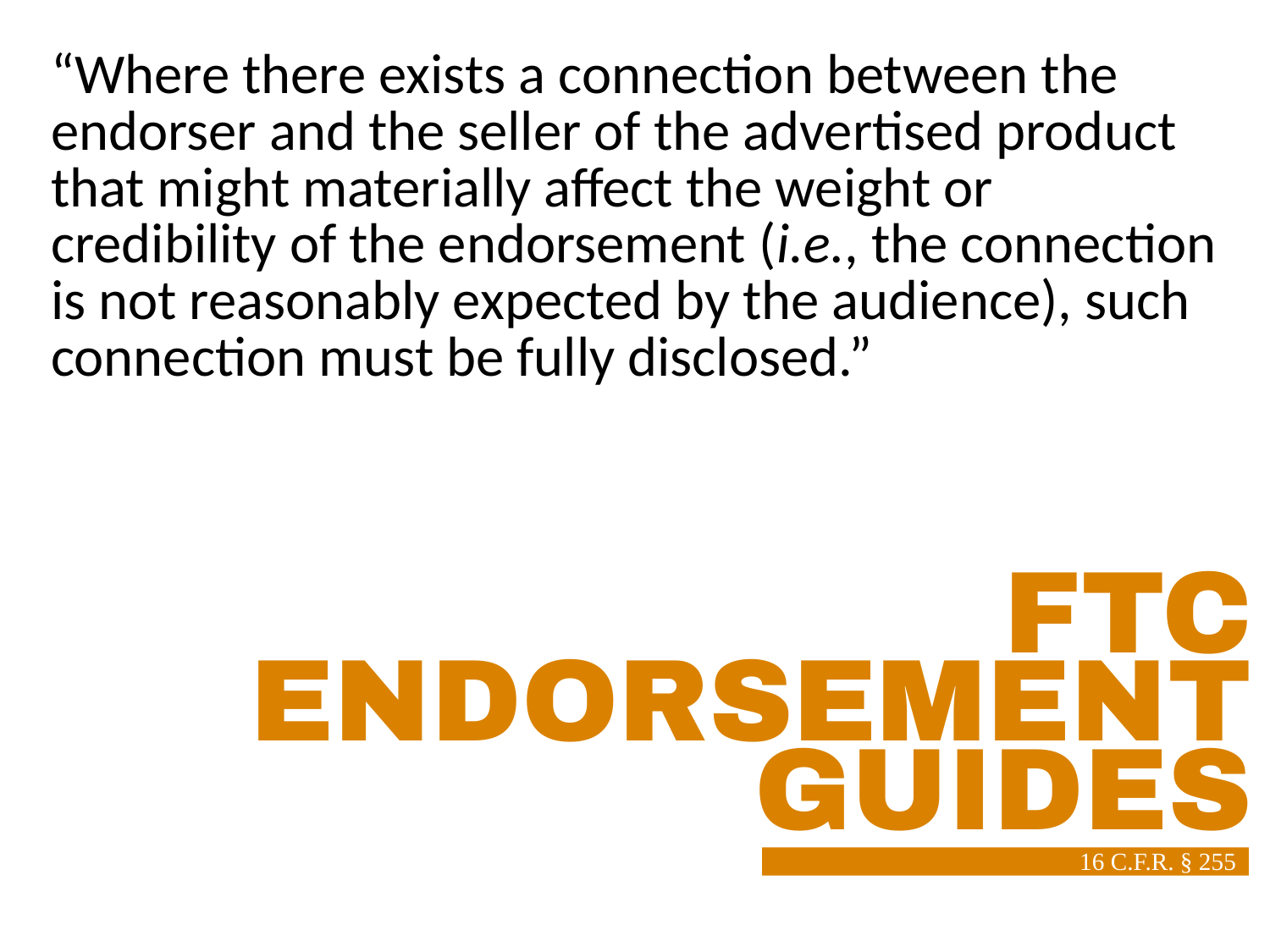

“Where there exists a connection between the endorser and the seller of the advertised product that might materially affect the weight or credibility of the endorsement (i.e., the connection is not reasonably expected by the audience), such connection must be fully disclosed.”
FTC ENDORSEMENT GUIDES
16 C.F.R. § 255